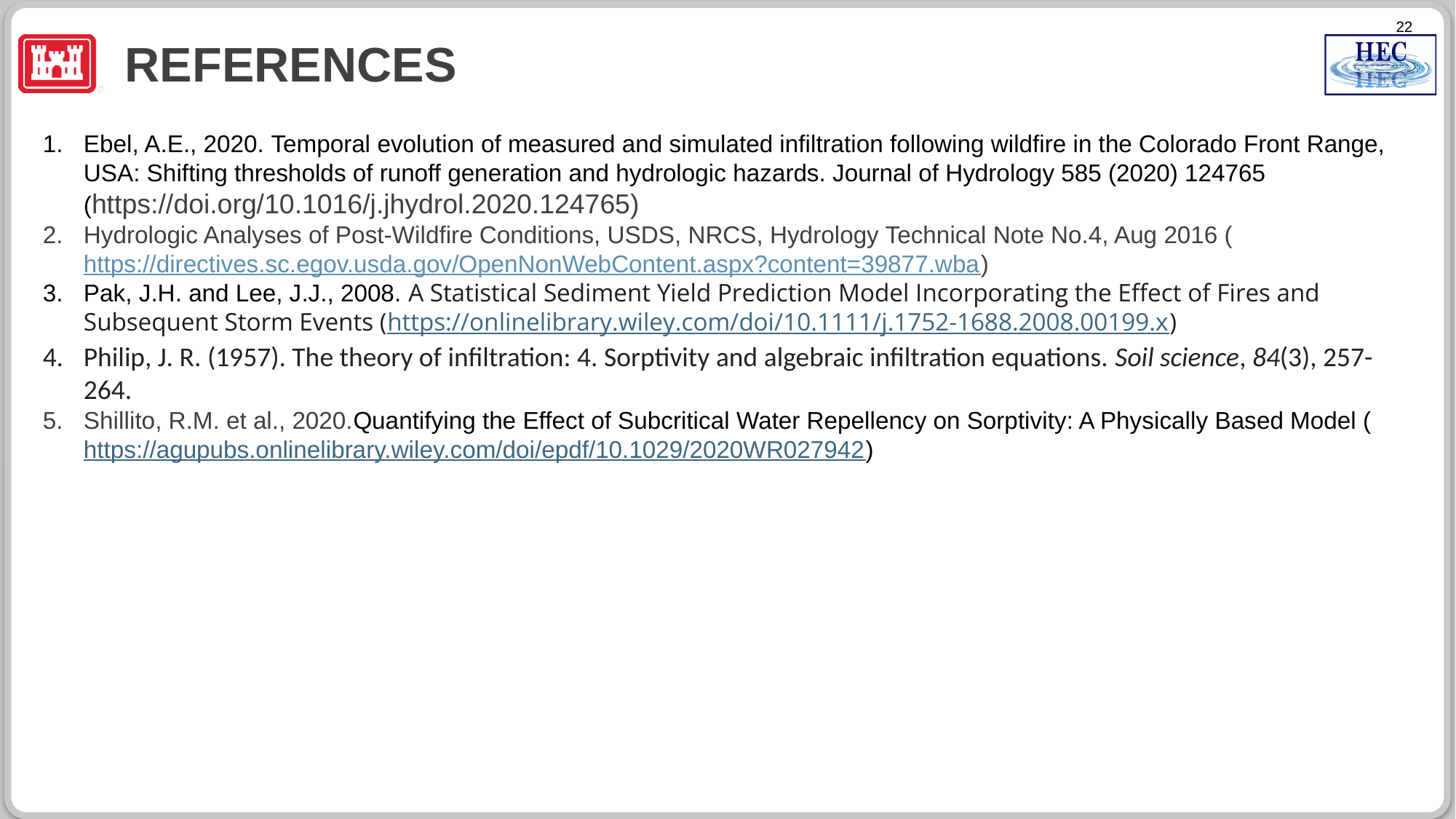

22
# references
Ebel, A.E., 2020. Temporal evolution of measured and simulated infiltration following wildfire in the Colorado Front Range, USA: Shifting thresholds of runoff generation and hydrologic hazards. Journal of Hydrology 585 (2020) 124765 (https://doi.org/10.1016/j.jhydrol.2020.124765)
Hydrologic Analyses of Post-Wildfire Conditions, USDS, NRCS, Hydrology Technical Note No.4, Aug 2016 (https://directives.sc.egov.usda.gov/OpenNonWebContent.aspx?content=39877.wba)
Pak, J.H. and Lee, J.J., 2008. A Statistical Sediment Yield Prediction Model Incorporating the Effect of Fires and Subsequent Storm Events (https://onlinelibrary.wiley.com/doi/10.1111/j.1752-1688.2008.00199.x)
Philip, J. R. (1957). The theory of infiltration: 4. Sorptivity and algebraic infiltration equations. Soil science, 84(3), 257-264.
Shillito, R.M. et al., 2020.Quantifying the Effect of Subcritical Water Repellency on Sorptivity: A Physically Based Model (https://agupubs.onlinelibrary.wiley.com/doi/epdf/10.1029/2020WR027942)